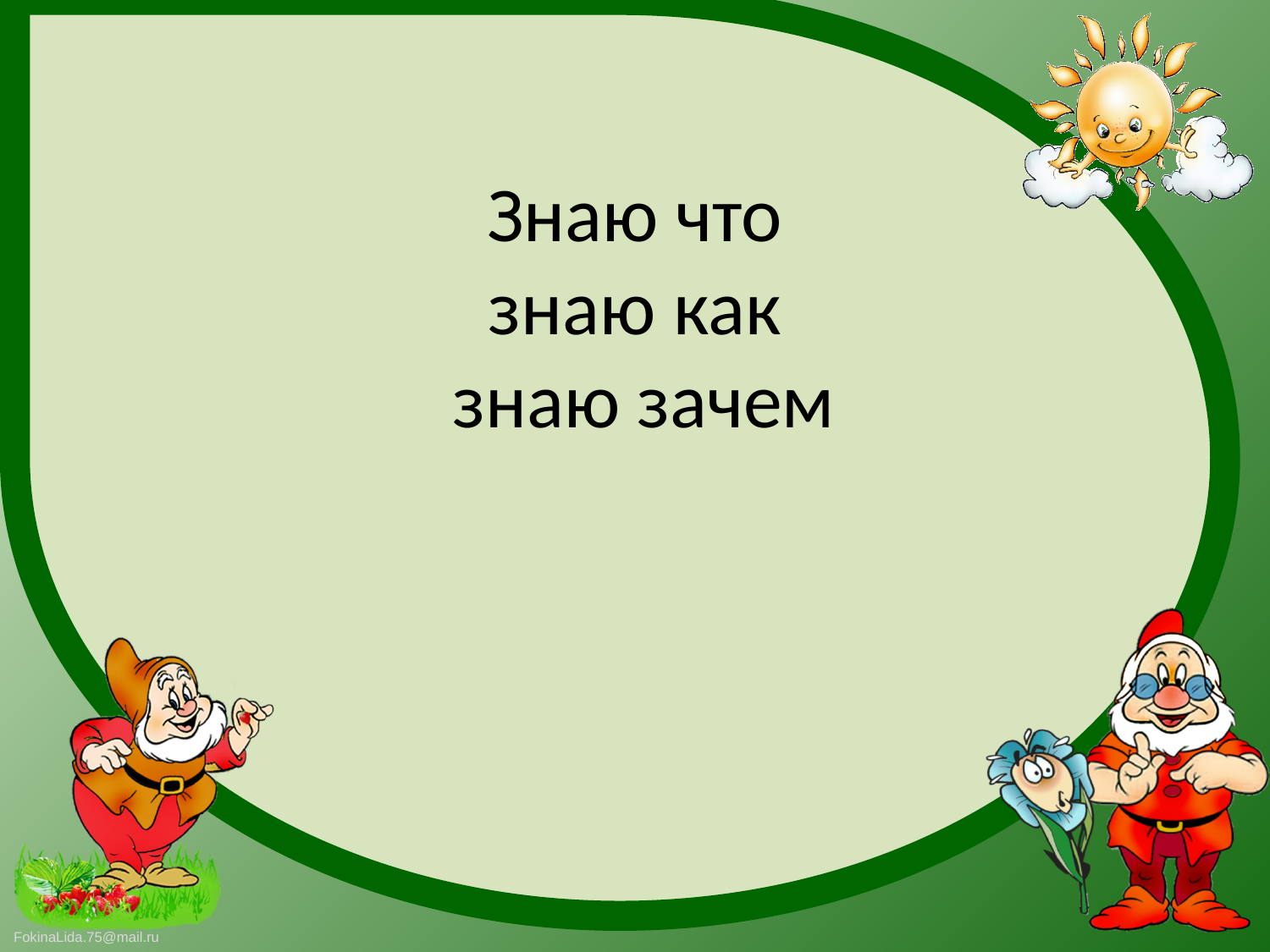

# Знаю что знаю как знаю зачем